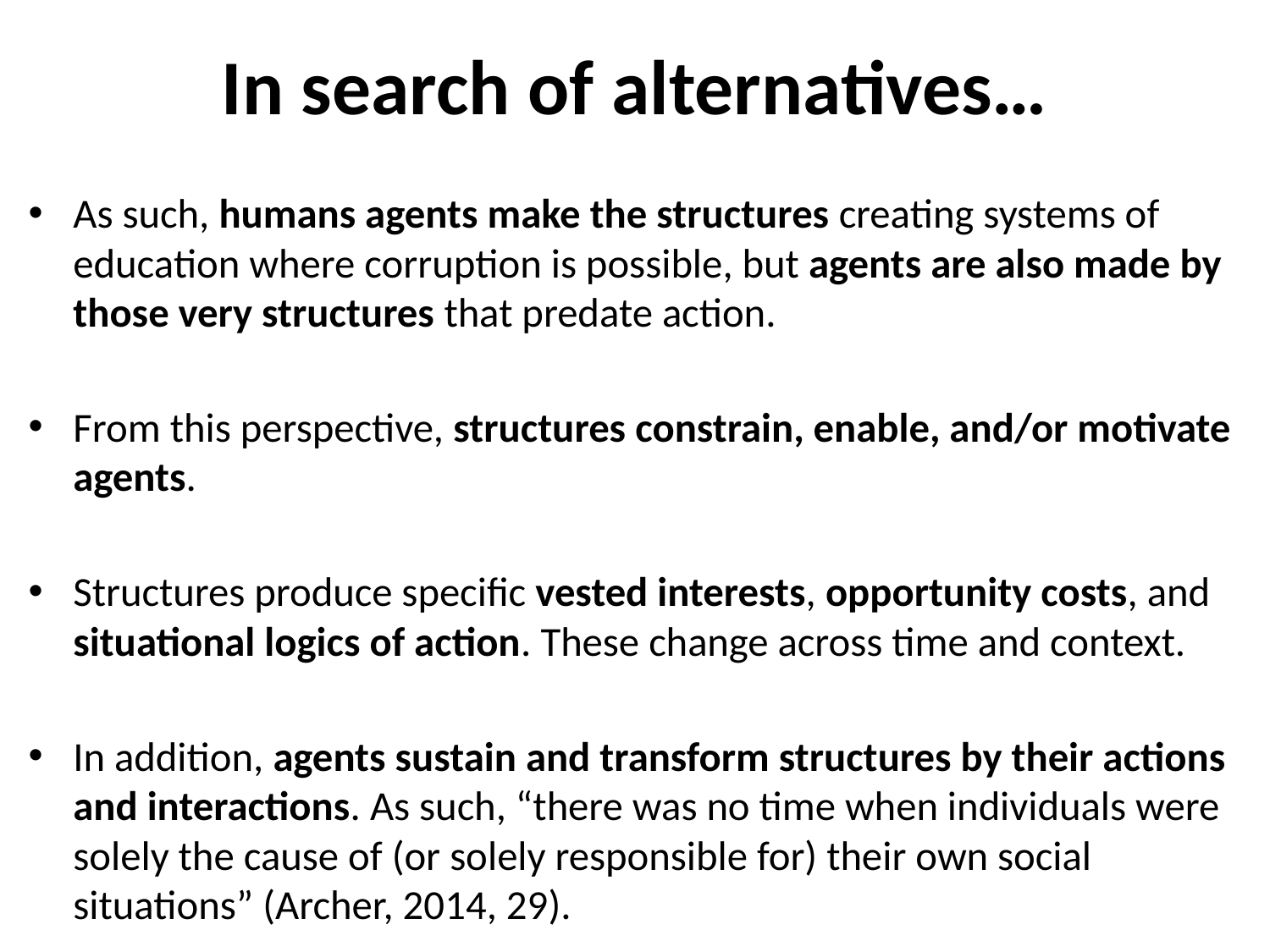

# In search of alternatives…
As such, humans agents make the structures creating systems of education where corruption is possible, but agents are also made by those very structures that predate action.

From this perspective, structures constrain, enable, and/or motivate agents.

Structures produce specific vested interests, opportunity costs, and situational logics of action. These change across time and context.

In addition, agents sustain and transform structures by their actions and interactions. As such, “there was no time when individuals were solely the cause of (or solely responsible for) their own social situations” (Archer, 2014, 29).